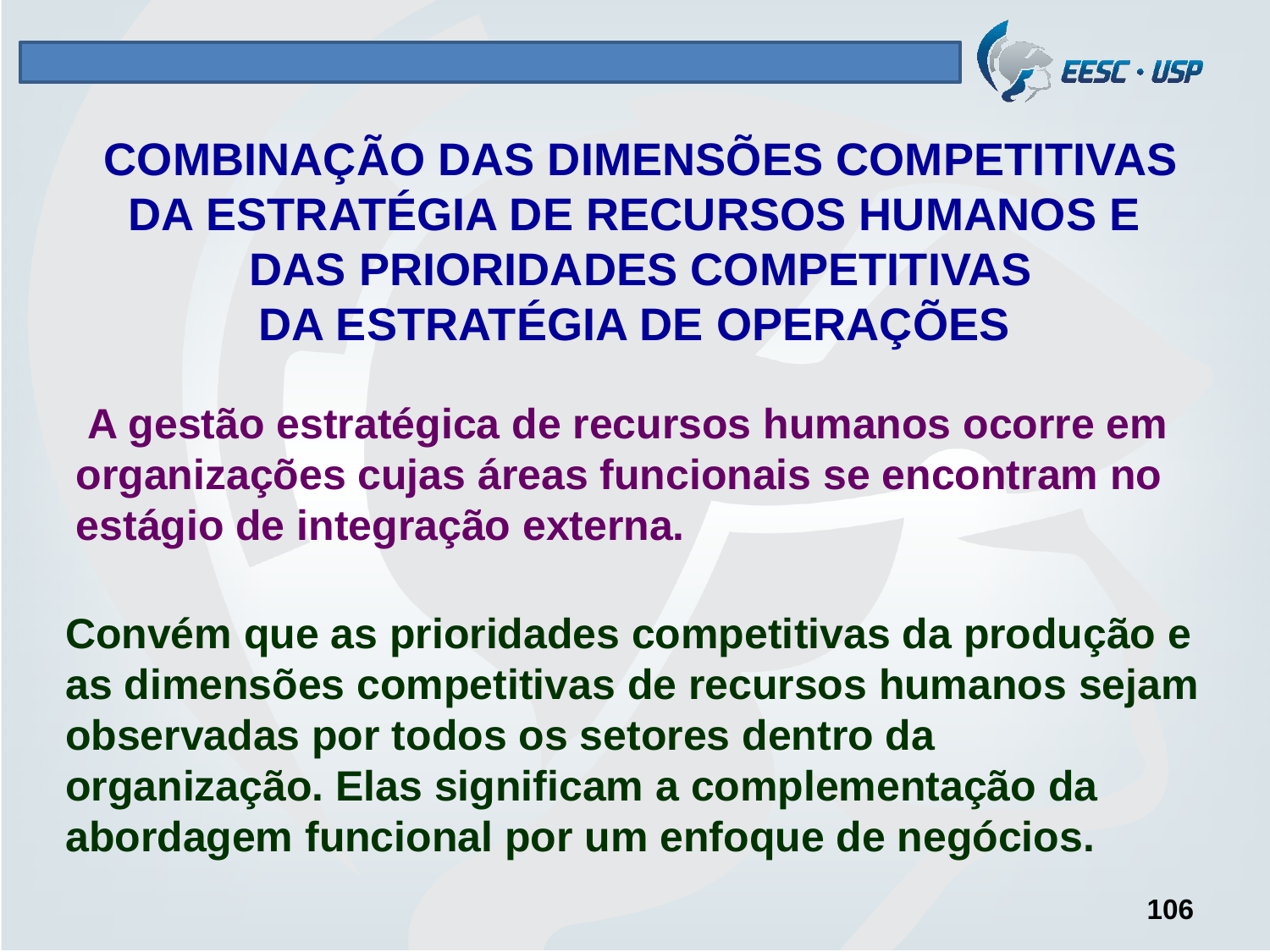

# COMBINAÇÃO DAS DIMENSÕES COMPETITIVAS DA ESTRATÉGIA DE RECURSOS HUMANOS E DAS PRIORIDADES COMPETITIVAS DA ESTRATÉGIA DE OPERAÇÕES
 A gestão estratégica de recursos humanos ocorre em organizações cujas áreas funcionais se encontram no estágio de integração externa.
Convém que as prioridades competitivas da produção e as dimensões competitivas de recursos humanos sejam observadas por todos os setores dentro da organização. Elas significam a complementação da abordagem funcional por um enfoque de negócios.
106